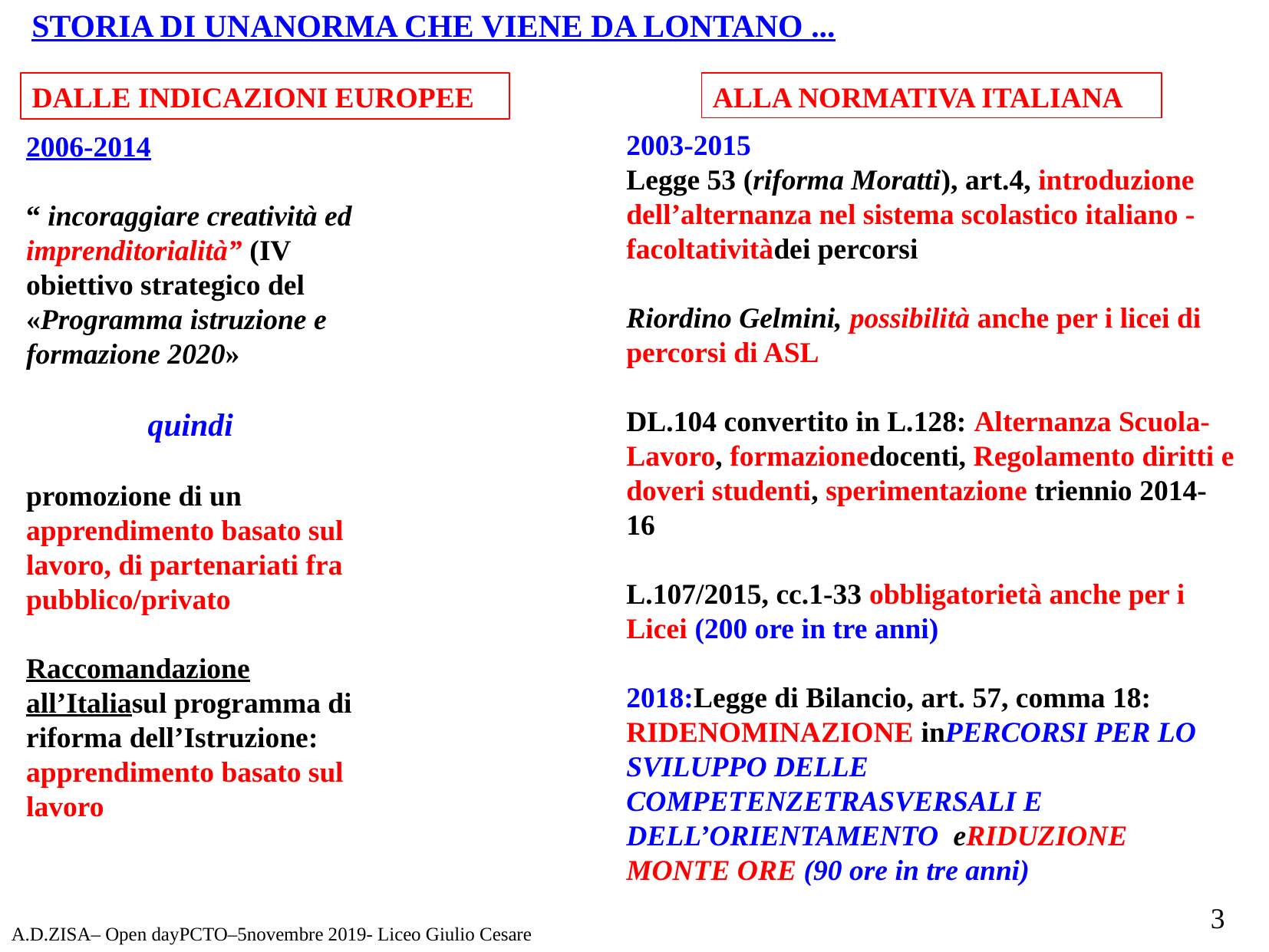

STORIA DI UNANORMA CHE VIENE DA LONTANO ...
DALLE INDICAZIONI EUROPEE
ALLA NORMATIVA ITALIANA
2003-2015
Legge 53 (riforma Moratti), art.4, introduzione dell’alternanza nel sistema scolastico italiano - facoltativitàdei percorsi

Riordino Gelmini, possibilità anche per i licei di percorsi di ASL

DL.104 convertito in L.128: Alternanza Scuola-Lavoro, formazionedocenti, Regolamento diritti e doveri studenti, sperimentazione triennio 2014-16

L.107/2015, cc.1-33 obbligatorietà anche per i Licei (200 ore in tre anni)

2018:Legge di Bilancio, art. 57, comma 18: RIDENOMINAZIONE inPERCORSI PER LO SVILUPPO DELLE COMPETENZETRASVERSALI E DELL’ORIENTAMENTO  eRIDUZIONE MONTE ORE (90 ore in tre anni)

2006-2014

“ incoraggiare creatività ed imprenditorialità” (IV obiettivo strategico del «Programma istruzione e formazione 2020»

quindi

promozione di un apprendimento basato sul lavoro, di partenariati fra pubblico/privato

Raccomandazione all’Italiasul programma di riforma dell’Istruzione: apprendimento basato sul lavoro
3
A.D.ZISA– Open dayPCTO–5novembre 2019- Liceo Giulio Cesare